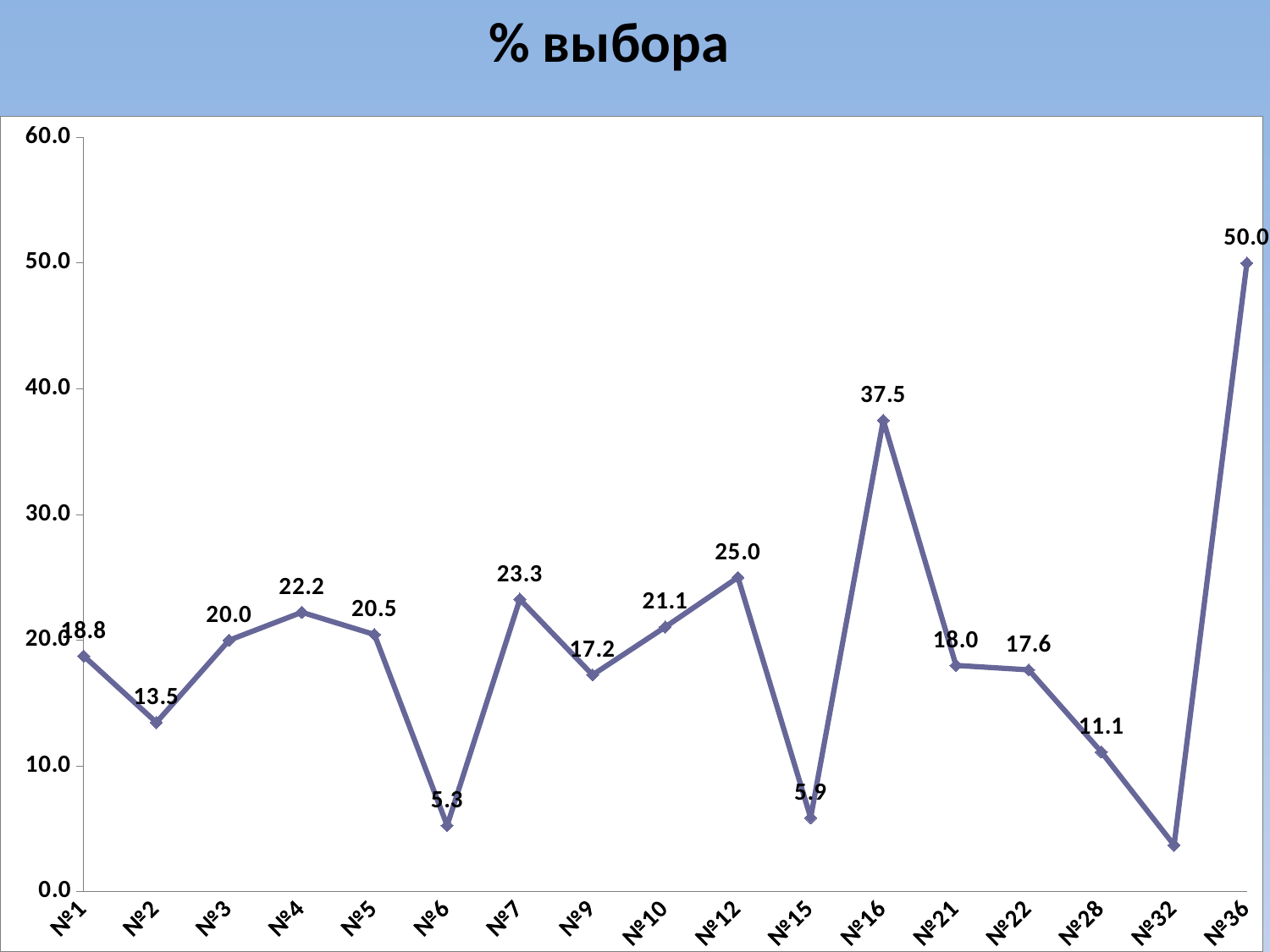

% выбора

### Chart

| Category |  |
|---|---|
| №1 | 18.75 |
| №2 | 13.461538461538462 |
| №3 | 20.0 |
| №4 | 22.222222222222154 |
| №5 | 20.454545454545457 |
| №6 | 5.263157894736842 |
| №7 | 23.25581395348837 |
| №9 | 17.24137931034483 |
| №10 | 21.052631578947278 |
| №12 | 25.0 |
| №15 | 5.8823529411764675 |
| №16 | 37.5 |
| №21 | 18.0 |
| №22 | 17.64705882352943 |
| №28 | 11.111111111111082 |
| №32 | 3.703703703703704 |
| №36 | 50.0 |